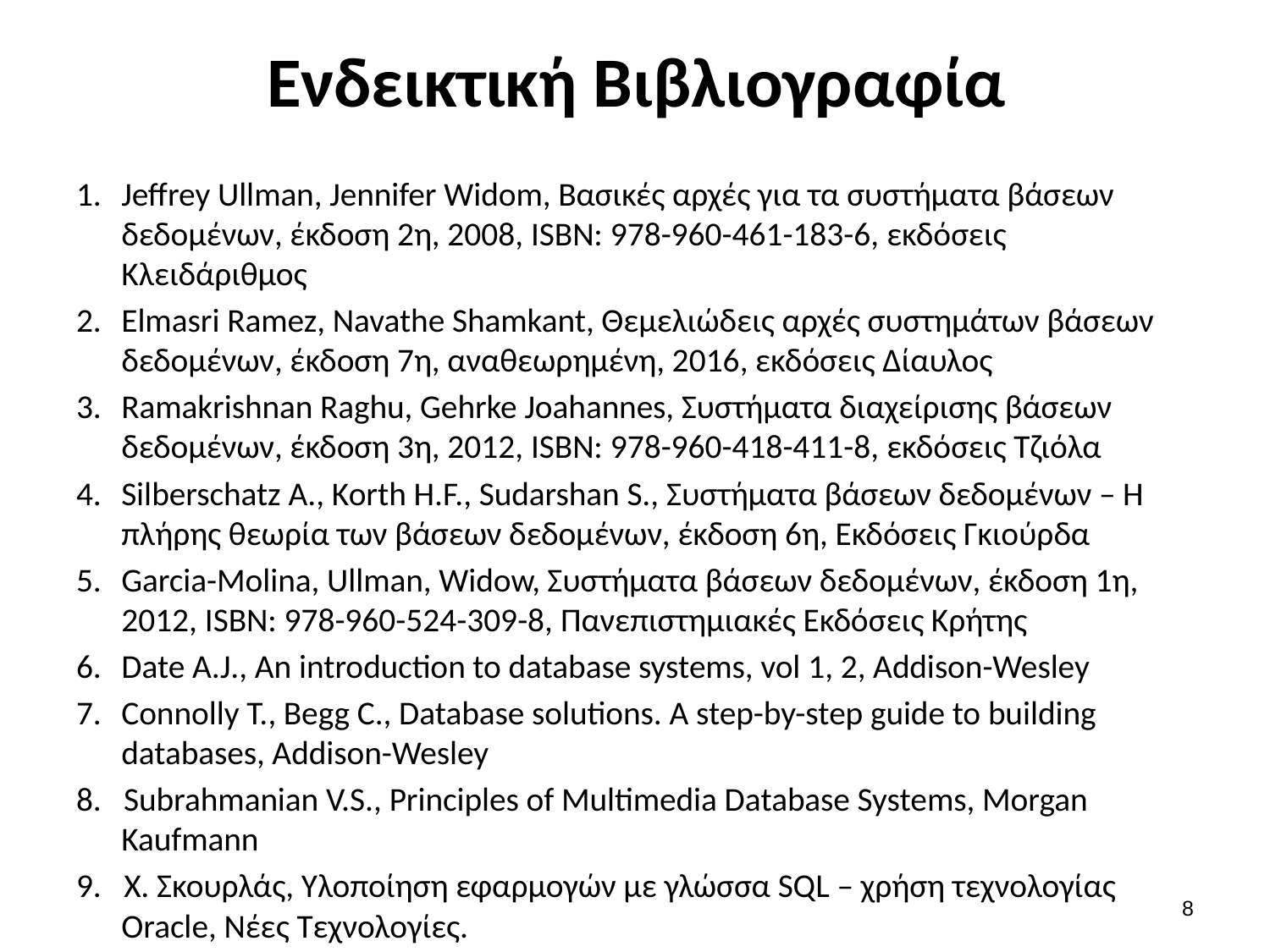

# Ενδεικτική Βιβλιογραφία
1.	Jeffrey Ullman, Jennifer Widom, Βασικές αρχές για τα συστήματα βάσεων δεδομένων, έκδοση 2η, 2008, ISBN: 978-960-461-183-6, εκδόσεις Κλειδάριθμος
2.	Elmasri Ramez, Navathe Shamkant, Θεμελιώδεις αρχές συστημάτων βάσεων δεδομένων, έκδοση 7η, αναθεωρημένη, 2016, εκδόσεις Δίαυλος
3.	Ramakrishnan Raghu, Gehrke Joahannes, Συστήματα διαχείρισης βάσεων δεδομένων, έκδοση 3η, 2012, ISBN: 978-960-418-411-8, εκδόσεις Τζιόλα
4.	Silberschatz A., Korth H.F., Sudarshan S., Συστήματα βάσεων δεδομένων – Η πλήρης θεωρία των βάσεων δεδομένων, έκδοση 6η, Εκδόσεις Γκιούρδα
5.	Garcia-Molina, Ullman, Widow, Συστήματα βάσεων δεδομένων, έκδοση 1η, 2012, ISBN: 978-960-524-309-8, Πανεπιστημιακές Εκδόσεις Κρήτης
6.	Date A.J., An introduction to database systems, vol 1, 2, Addison-Wesley
7.	Connolly T., Begg C., Database solutions. A step-by-step guide to building databases, Addison-Wesley
8.   Subrahmanian V.S., Principles of Multimedia Database Systems, Morgan Kaufmann
9.   Χ. Σκουρλάς, Υλοποίηση εφαρμογών με γλώσσα SQL – χρήση τεχνολογίας Oracle, Νέες Τεχνολογίες.

8